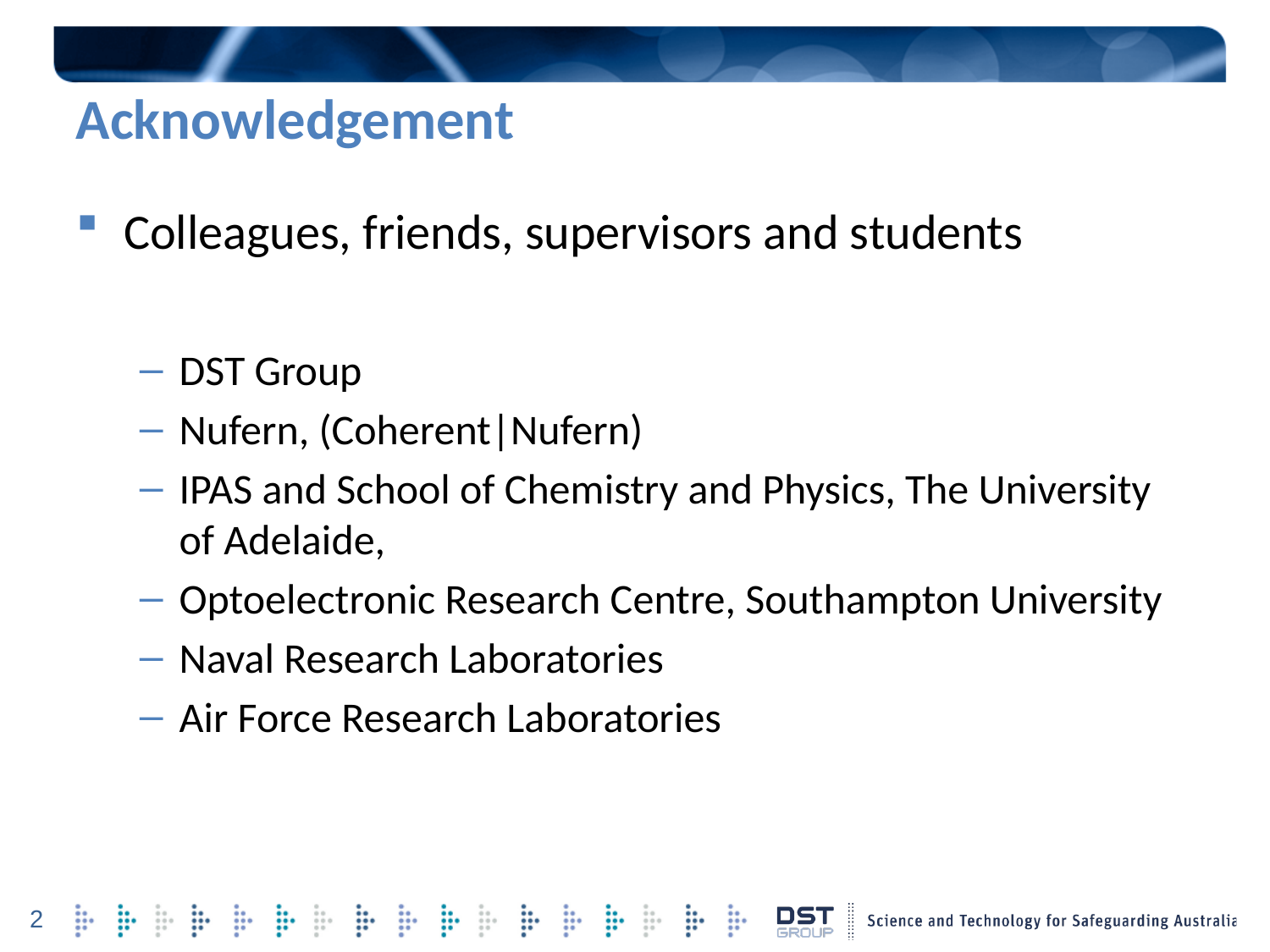

# Acknowledgement
Colleagues, friends, supervisors and students

DST Group
Nufern, (Coherent|Nufern)
IPAS and School of Chemistry and Physics, The University of Adelaide,
Optoelectronic Research Centre, Southampton University
Naval Research Laboratories
Air Force Research Laboratories